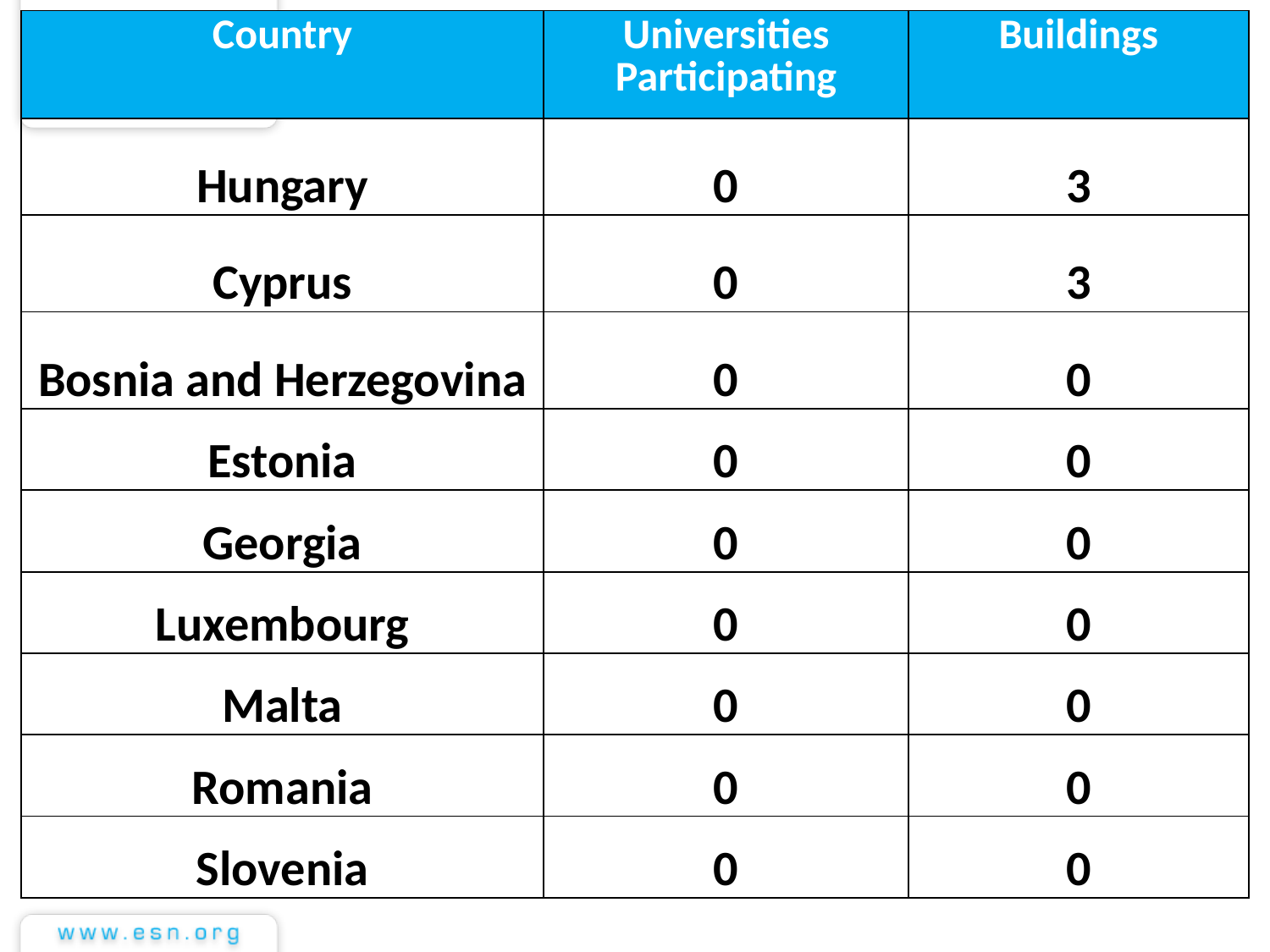

| Country | Universities Participating | Buildings |
| --- | --- | --- |
| Hungary | 0 | 3 |
| Cyprus | 0 | 3 |
| Bosnia and Herzegovina | 0 | 0 |
| Estonia | 0 | 0 |
| Georgia | 0 | 0 |
| Luxembourg | 0 | 0 |
| Malta | 0 | 0 |
| Romania | 0 | 0 |
| Slovenia | 0 | 0 |